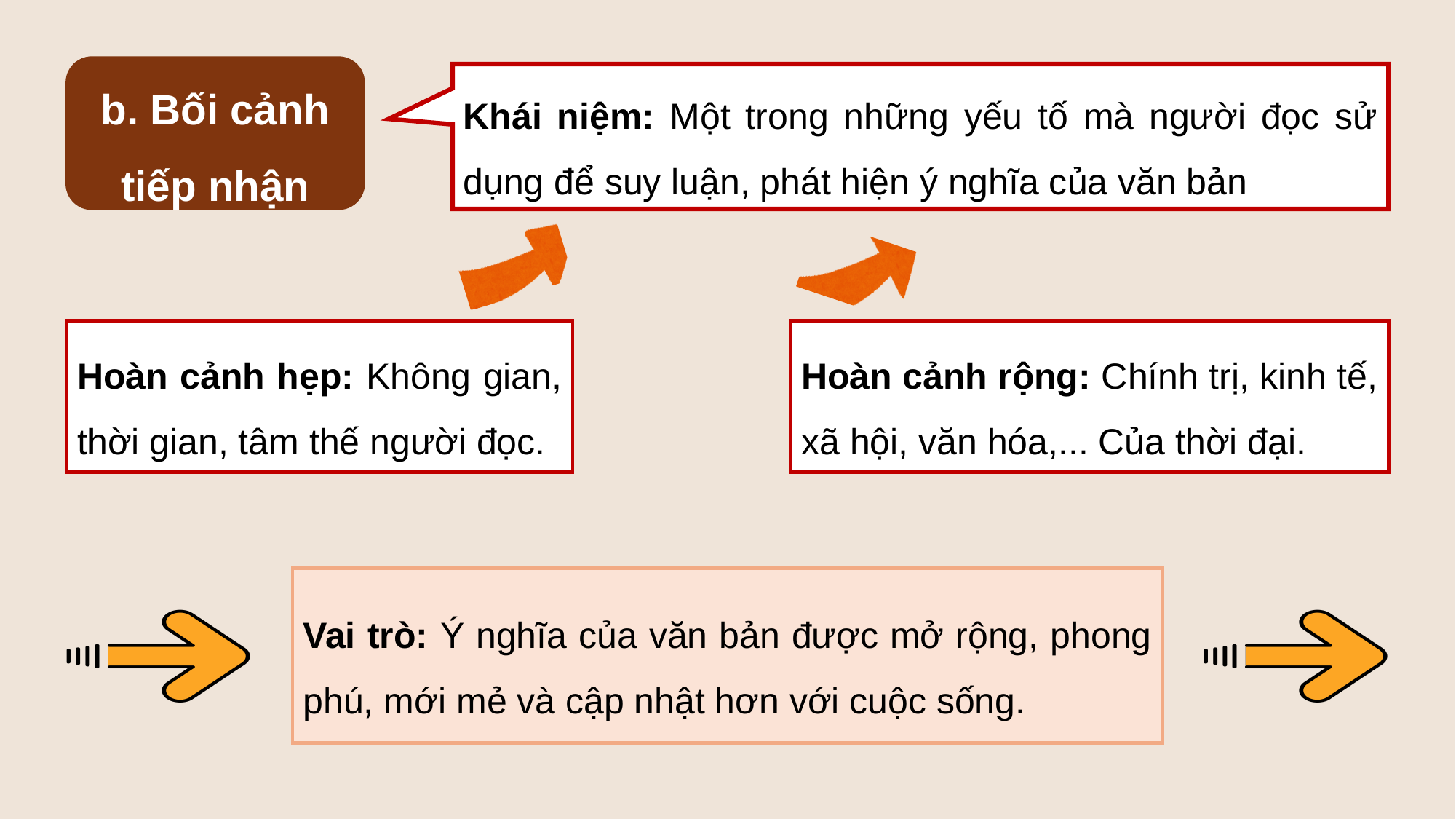

b. Bối cảnh tiếp nhận
Khái niệm: Một trong những yếu tố mà người đọc sử dụng để suy luận, phát hiện ý nghĩa của văn bản

Hoàn cảnh hẹp: Không gian, thời gian, tâm thế người đọc.
Hoàn cảnh rộng: Chính trị, kinh tế, xã hội, văn hóa,... Của thời đại.
Vai trò: Ý nghĩa của văn bản được mở rộng, phong phú, mới mẻ và cập nhật hơn với cuộc sống.